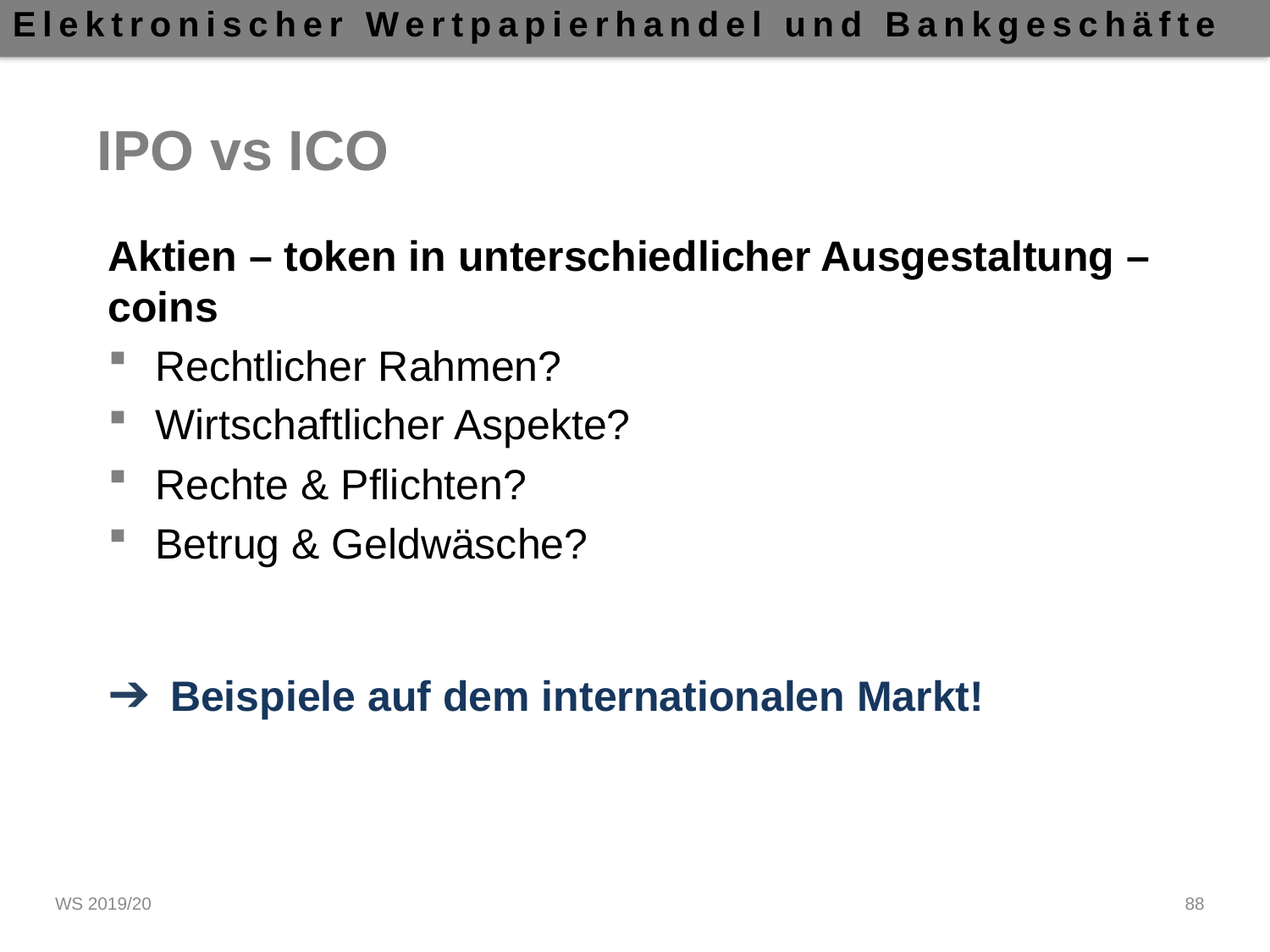

# IPO vs ICO
Aktien – token in unterschiedlicher Ausgestaltung – coins
Rechtlicher Rahmen?
Wirtschaftlicher Aspekte?
Rechte & Pflichten?
Betrug & Geldwäsche?

Beispiele auf dem internationalen Markt!